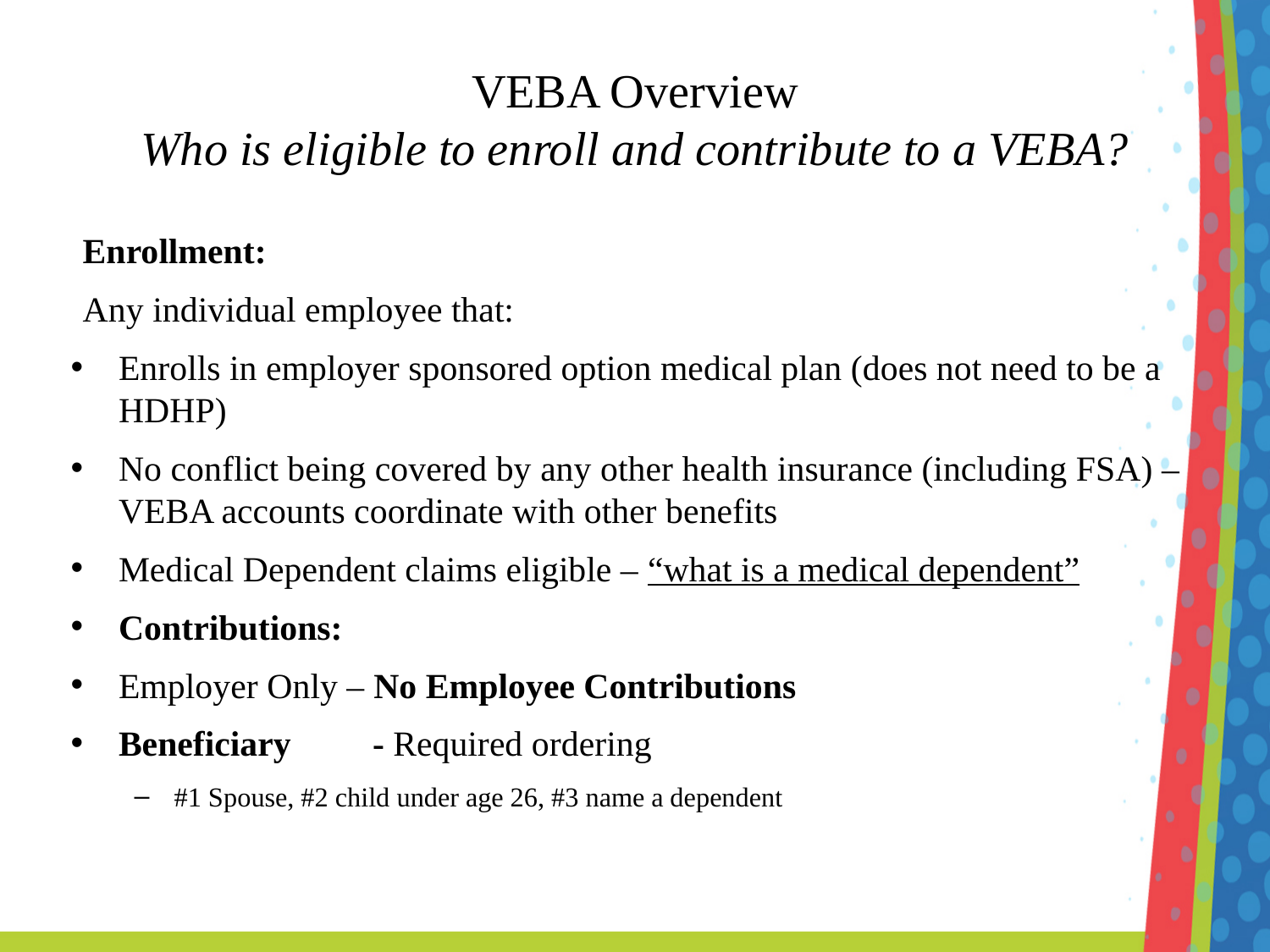

# VEBA Overview Who is eligible to enroll and contribute to a VEBA?
Enrollment:
Any individual employee that:
Enrolls in employer sponsored option medical plan (does not need to be a HDHP)
No conflict being covered by any other health insurance (including FSA) – VEBA accounts coordinate with other benefits
Medical Dependent claims eligible – “what is a medical dependent”
Contributions:
Employer Only – No Employee Contributions
Beneficiary	- Required ordering
#1 Spouse, #2 child under age 26, #3 name a dependent